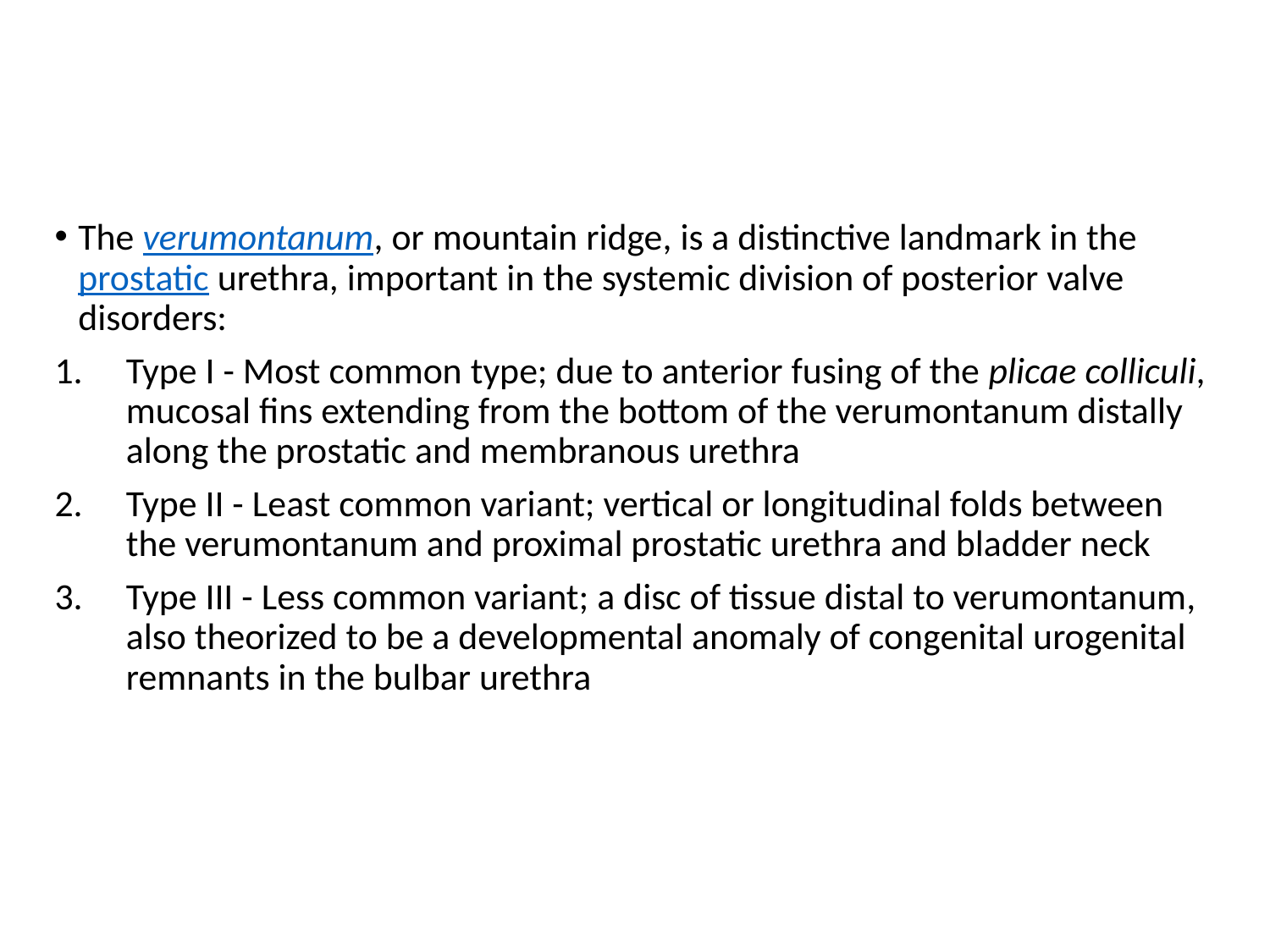

The verumontanum, or mountain ridge, is a distinctive landmark in the prostatic urethra, important in the systemic division of posterior valve disorders:
Type I - Most common type; due to anterior fusing of the plicae colliculi, mucosal fins extending from the bottom of the verumontanum distally along the prostatic and membranous urethra
Type II - Least common variant; vertical or longitudinal folds between the verumontanum and proximal prostatic urethra and bladder neck
Type III - Less common variant; a disc of tissue distal to verumontanum, also theorized to be a developmental anomaly of congenital urogenital remnants in the bulbar urethra